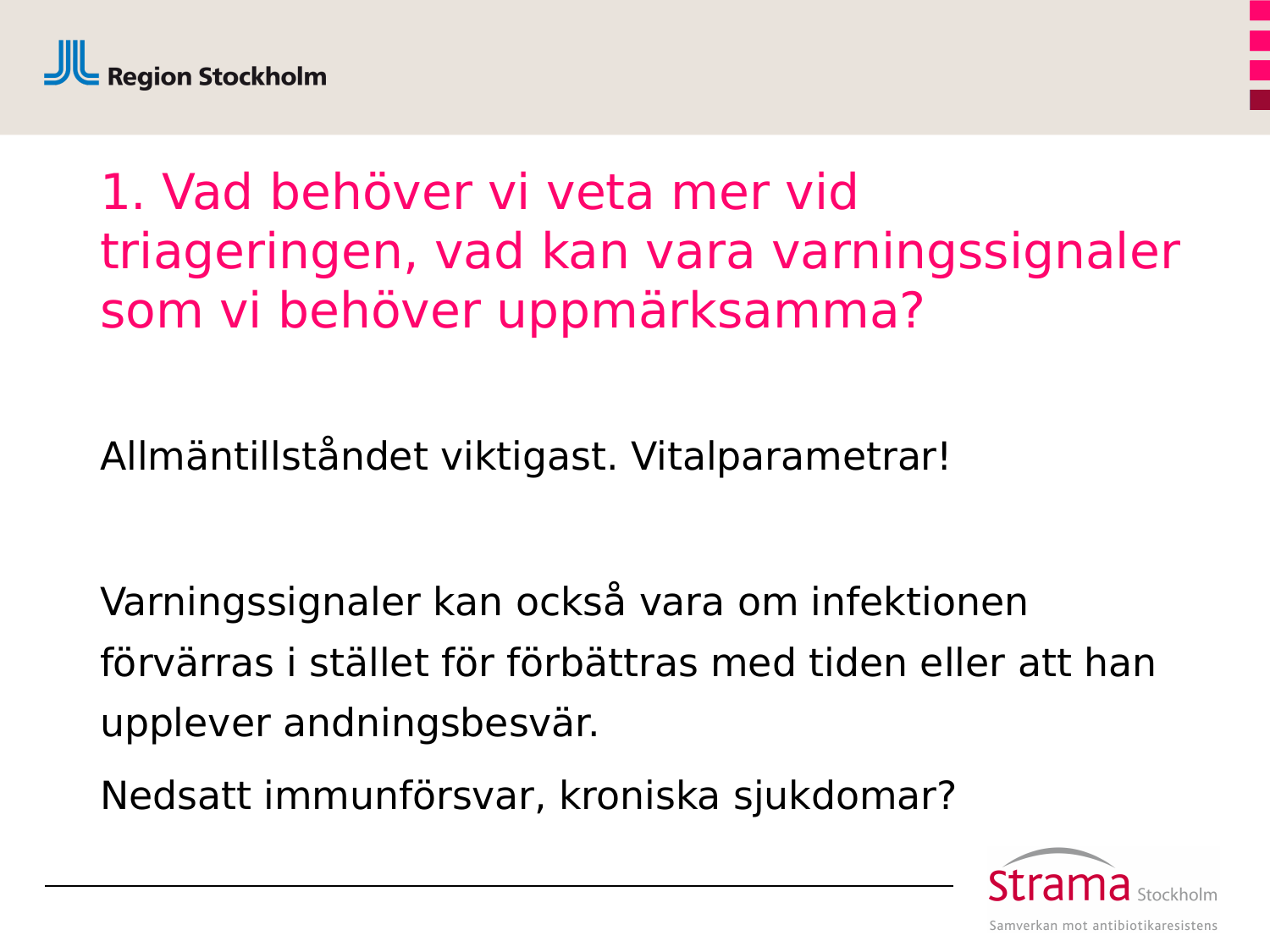

# 1. Vad behöver vi veta mer vid triageringen, vad kan vara varningssignaler som vi behöver uppmärksamma?

Allmäntillståndet viktigast. Vitalparametrar!

Varningssignaler kan också vara om infektionen förvärras i stället för förbättras med tiden eller att han upplever andningsbesvär.
Nedsatt immunförsvar, kroniska sjukdomar?